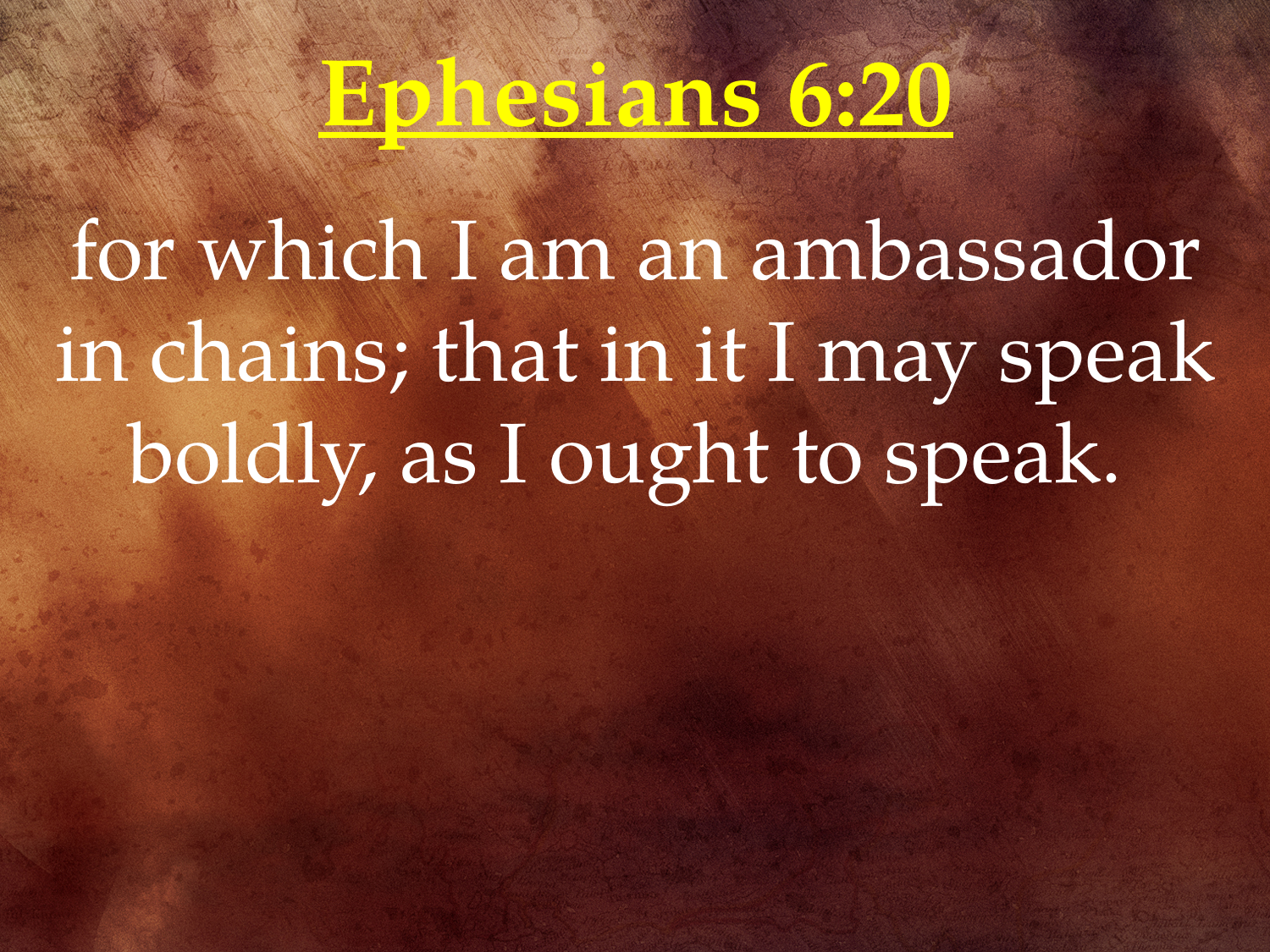

Ephesians 6:20

for which I am an ambassador in chains; that in it I may speak boldly, as I ought to speak.